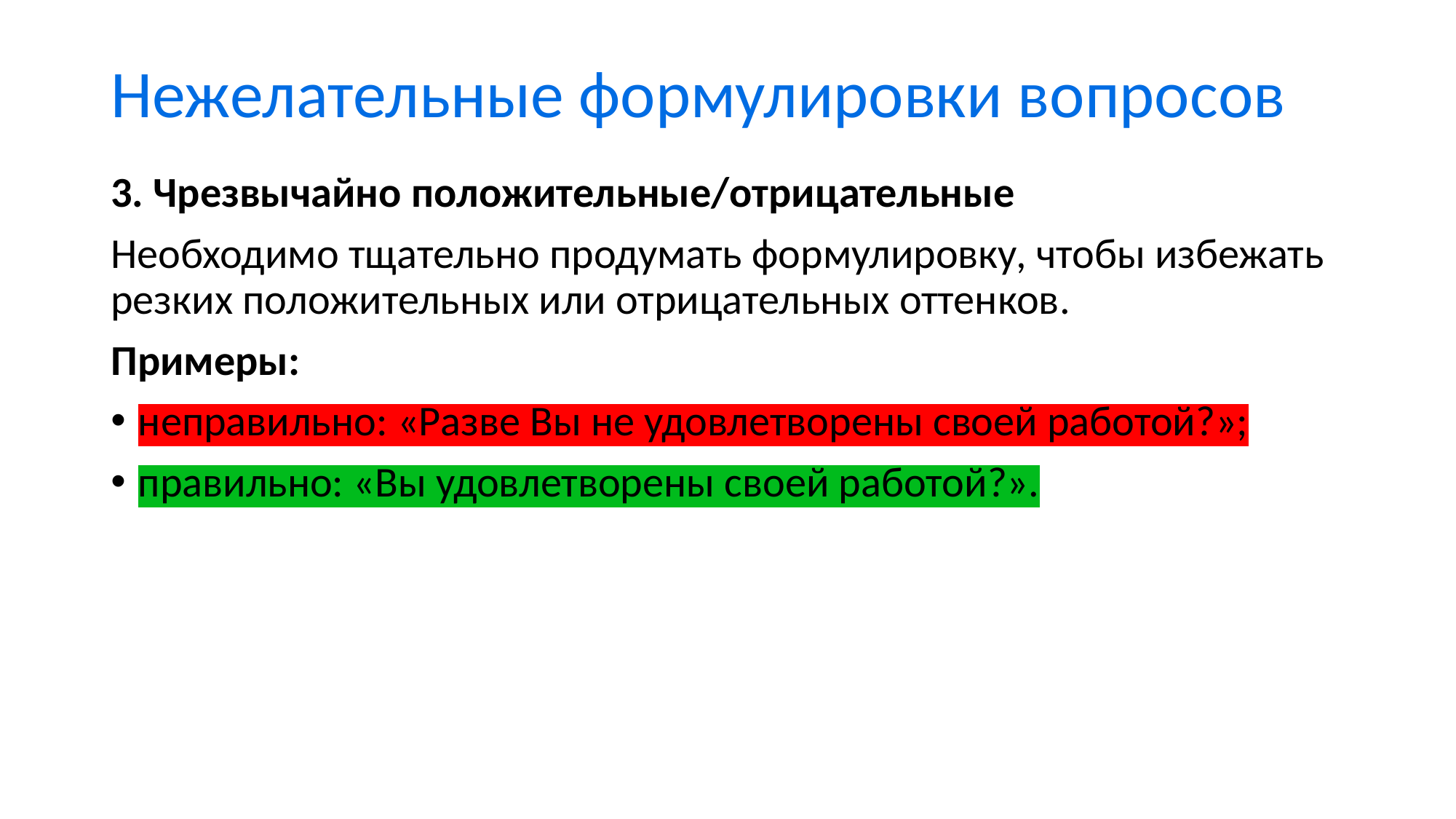

# Нежелательные формулировки вопросов
3. Чрезвычайно положительные/отрицательные
Необходимо тщательно продумать формулировку, чтобы избежать резких положительных или отрицательных оттенков.
Примеры:
неправильно: «Разве Вы не удовлетворены своей работой?»;
правильно: «Вы удовлетворены своей работой?».